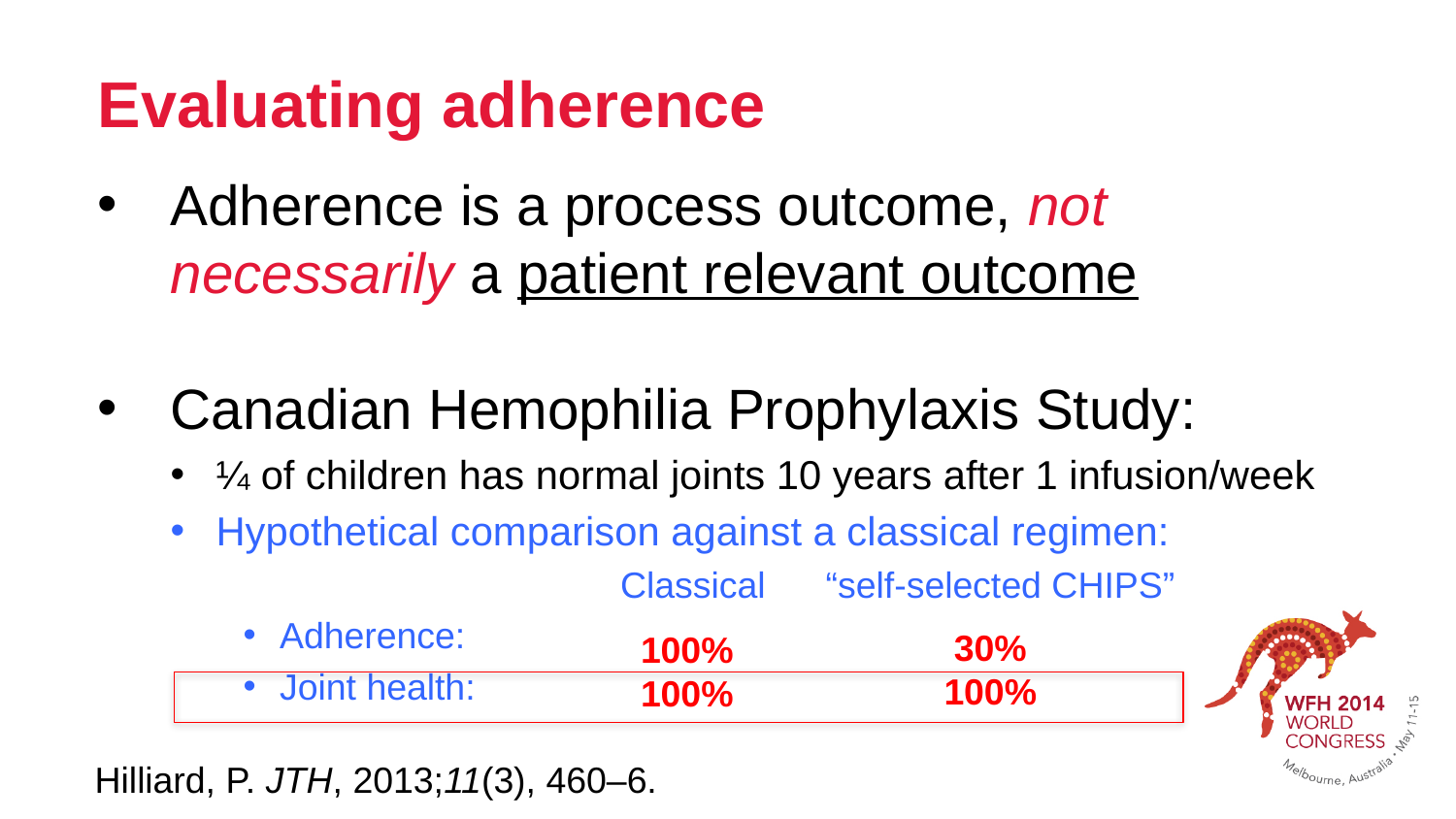

# Evaluating adherence
Adherence is a process outcome, not necessarily a patient relevant outcome

Canadian Hemophilia Prophylaxis Study:
¼ of children has normal joints 10 years after 1 infusion/week
Hypothetical comparison against a classical regimen:
                                     Classical	“self-selected CHIPS”
Adherence:
Joint health:
 30%
100%
100%
100%

Hilliard, P. JTH, 2013;11(3), 460–6.